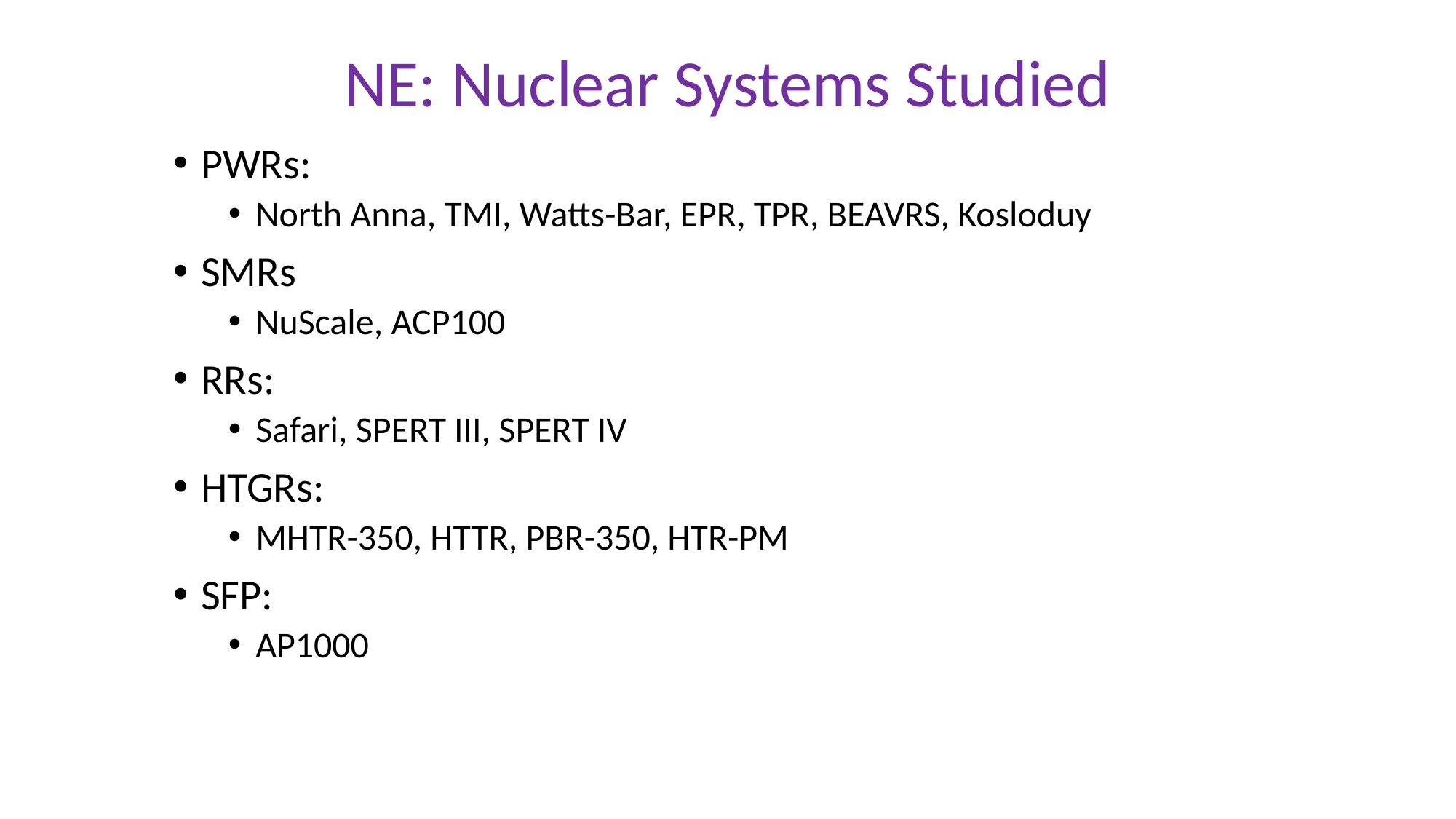

# NE: Nuclear Systems Studied
PWRs:
North Anna, TMI, Watts-Bar, EPR, TPR, BEAVRS, Kosloduy
SMRs
NuScale, ACP100
RRs:
Safari, SPERT III, SPERT IV
HTGRs:
MHTR-350, HTTR, PBR-350, HTR-PM
SFP:
AP1000